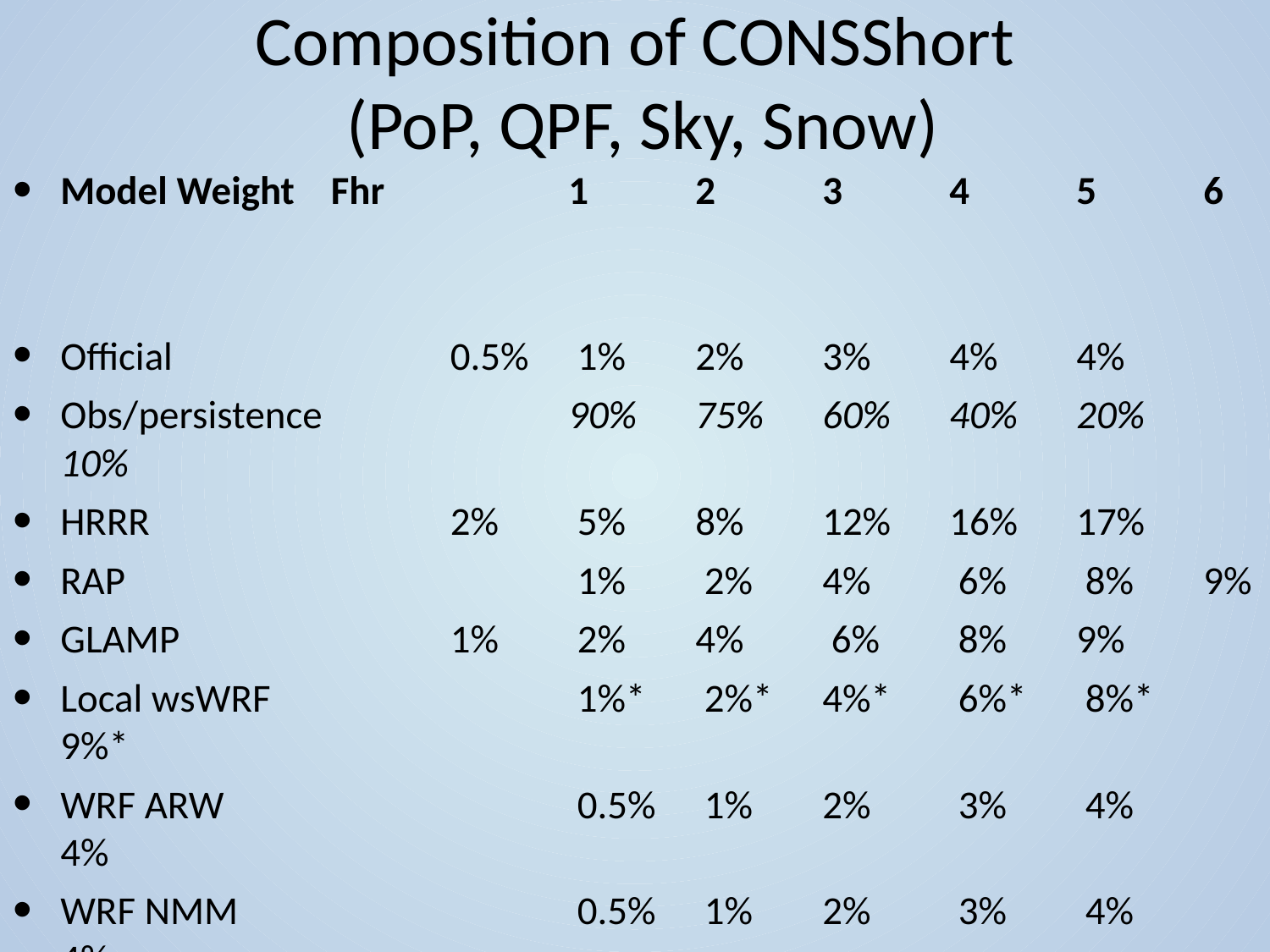

# Composition of CONSShort (PoP, QPF, Sky, Snow)
Model Weight    Fhr 		1	2	3	4	5	6

Official               		 0.5% 	 1%	2%	3%	4%	4%
Obs/persistence	 	90%	75%	60%	40%	20%	10%
HRRR 		        	 2%	 5%	8%	12%	16%	17%
RAP				 1%	 2% 	4%	 6%	 8%	9%
GLAMP			 1%	 2% 	4%	 6%	 8%	9%
Local wsWRF			 1%*	 2%* 	4%*	 6%*	 8%*	9%*
WRF ARW			 0.5%	 1% 	2%	 3%	 4%	 4%
WRF NMM			 0.5%	 1% 	2%	 3%	 4%	 4%
NAM12      			 0.5%	 1%   	2%	 3%	 4%	 4%
NAMDNG5			 0.5%	 1%	2%	 3%	 4%	 4%
ADJLAV    			 2%	 5% 	8%	12%	 16%	 17%
ADJMET  			 0.5%	 1%	2%	 3%	 4%	 4%
ADJMAV   			 0.5%	 1%	2%	 3%	 4%	 4%